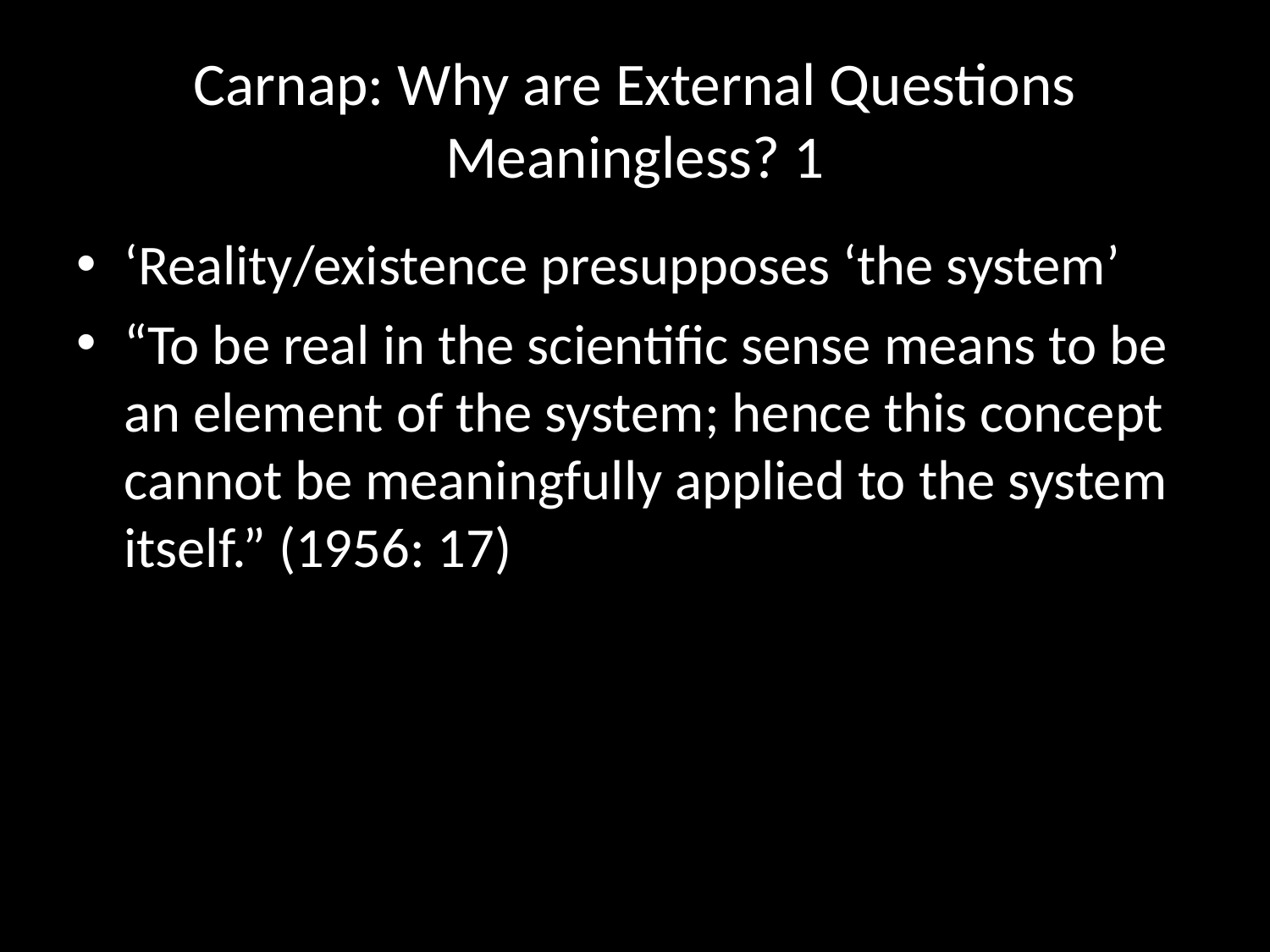

# Carnap: Why are External Questions Meaningless? 1
‘Reality/existence presupposes ‘the system’
“To be real in the scientific sense means to be an element of the system; hence this concept cannot be meaningfully applied to the system itself.” (1956: 17)